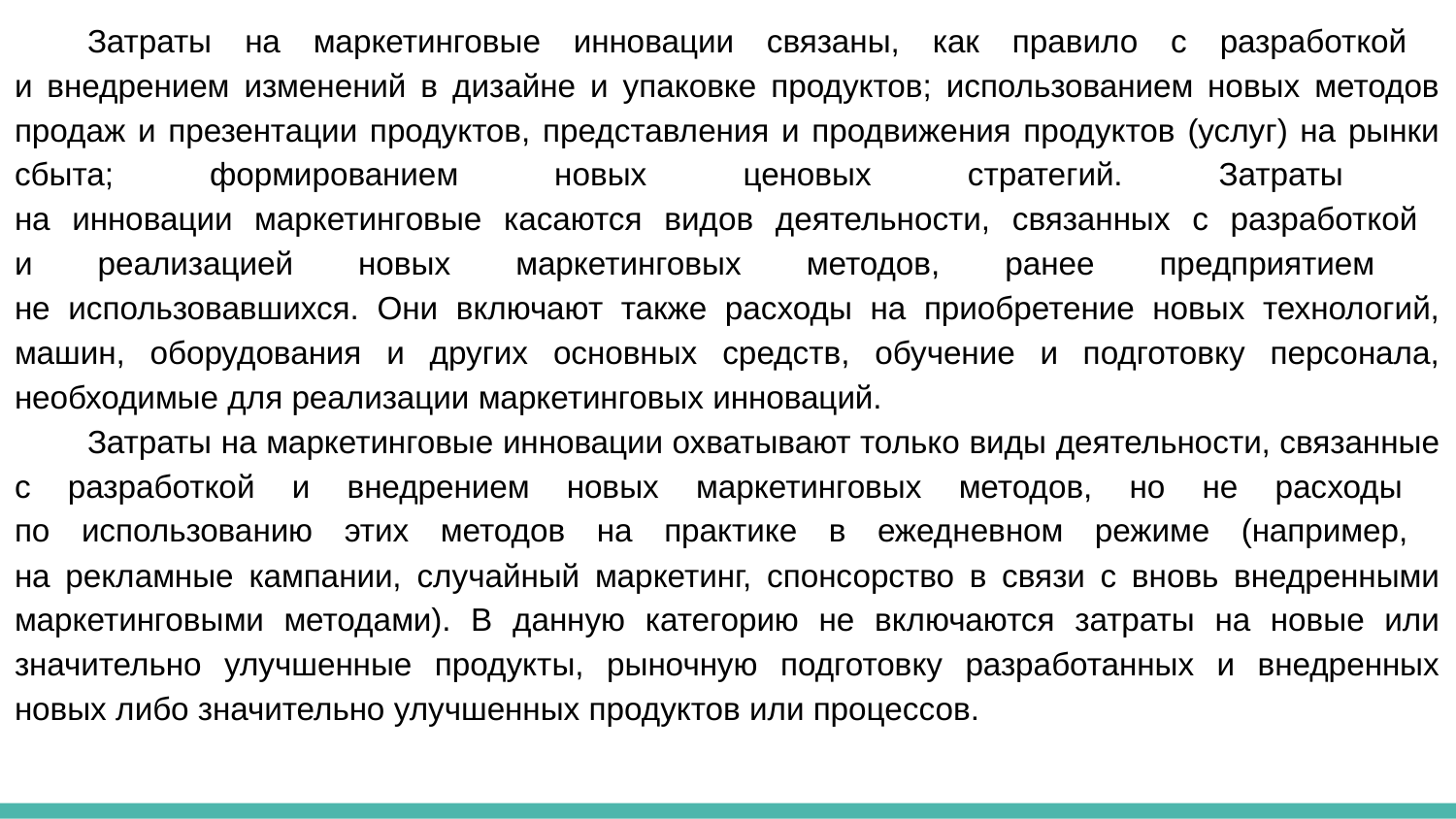

Затраты на маркетинговые инновации связаны, как правило с разработкой
и внедрением изменений в дизайне и упаковке продуктов; использованием новых методов продаж и презентации продуктов, представления и продвижения продуктов (услуг) на рынки сбыта; формированием новых ценовых стратегий. Затраты
на инновации маркетинговые касаются видов деятельности, связанных с разработкой
и реализацией новых маркетинговых методов, ранее предприятием
не использовавшихся. Они включают также расходы на приобретение новых технологий, машин, оборудования и других основных средств, обучение и подготовку персонала, необходимые для реализации маркетинговых инноваций.
Затраты на маркетинговые инновации охватывают только виды деятельности, связанные с разработкой и внедрением новых маркетинговых методов, но не расходы
по использованию этих методов на практике в ежедневном режиме (например,
на рекламные кампании, случайный маркетинг, спонсорство в связи с вновь внедренными маркетинговыми методами). В данную категорию не включаются затраты на новые или значительно улучшенные продукты, рыночную подготовку разработанных и внедренных новых либо значительно улучшенных продуктов или процессов.